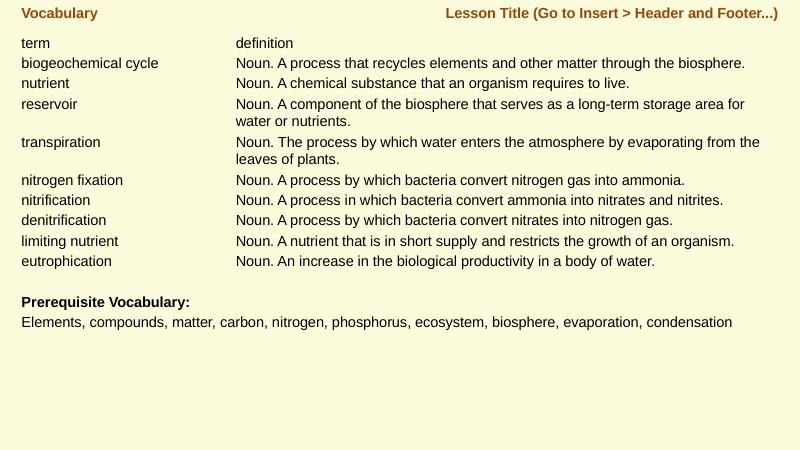

# Vocabulary
Lesson Title (Go to Insert > Header and Footer...)
term	definition
biogeochemical cycle	Noun. A process that recycles elements and other matter through the biosphere.
nutrient	Noun. A chemical substance that an organism requires to live.
reservoir	Noun. A component of the biosphere that serves as a long-term storage area for water or nutrients.
transpiration	Noun. The process by which water enters the atmosphere by evaporating from the leaves of plants.
nitrogen fixation	Noun. A process by which bacteria convert nitrogen gas into ammonia.
nitrification	Noun. A process in which bacteria convert ammonia into nitrates and nitrites.
denitrification	Noun. A process by which bacteria convert nitrates into nitrogen gas.
limiting nutrient	Noun. A nutrient that is in short supply and restricts the growth of an organism.
eutrophication	Noun. An increase in the biological productivity in a body of water.

Prerequisite Vocabulary:
Elements, compounds, matter, carbon, nitrogen, phosphorus, ecosystem, biosphere, evaporation, condensation